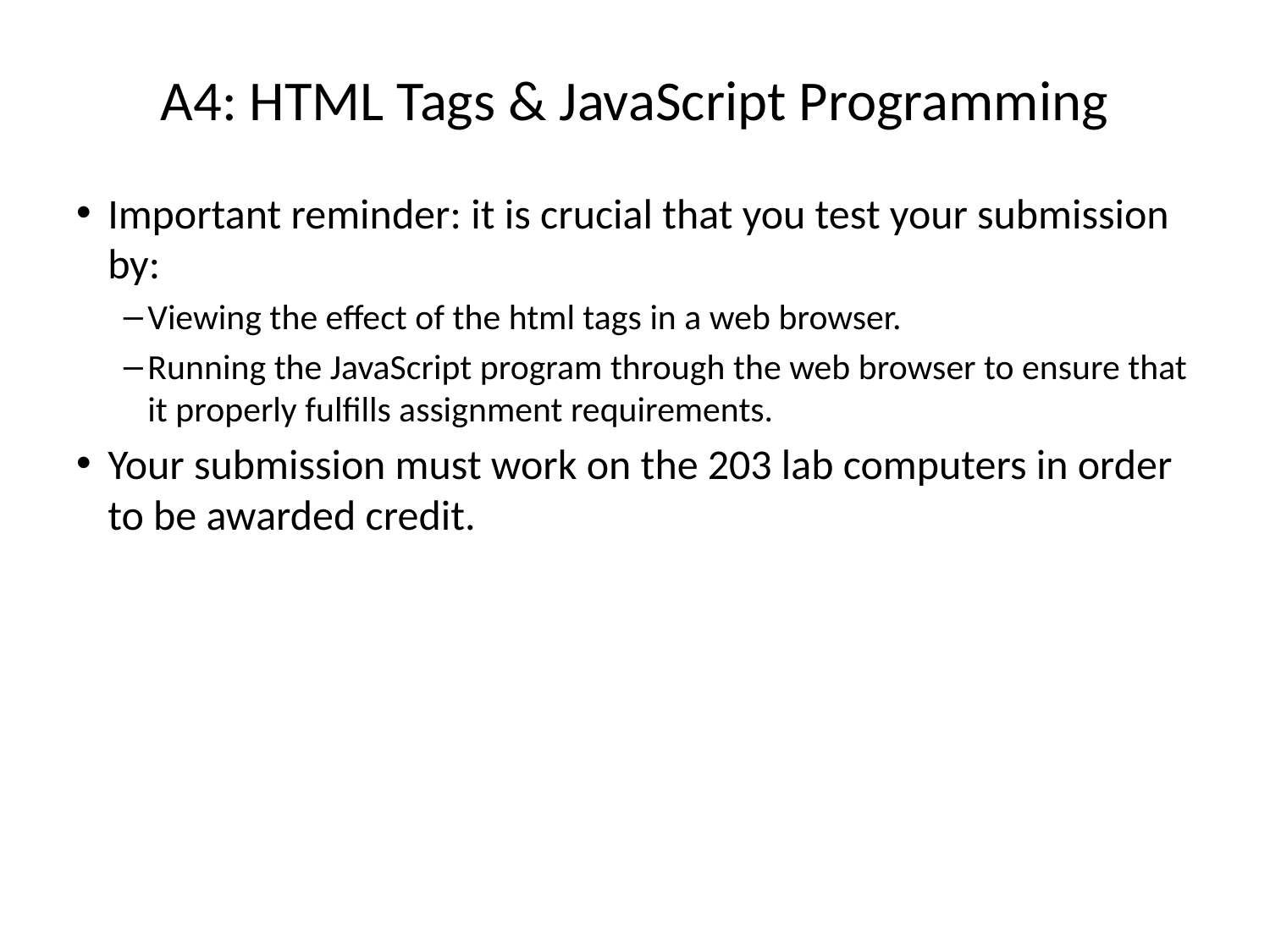

# A4: HTML Tags & JavaScript Programming
Important reminder: it is crucial that you test your submission by:
Viewing the effect of the html tags in a web browser.
Running the JavaScript program through the web browser to ensure that it properly fulfills assignment requirements.
Your submission must work on the 203 lab computers in order to be awarded credit.